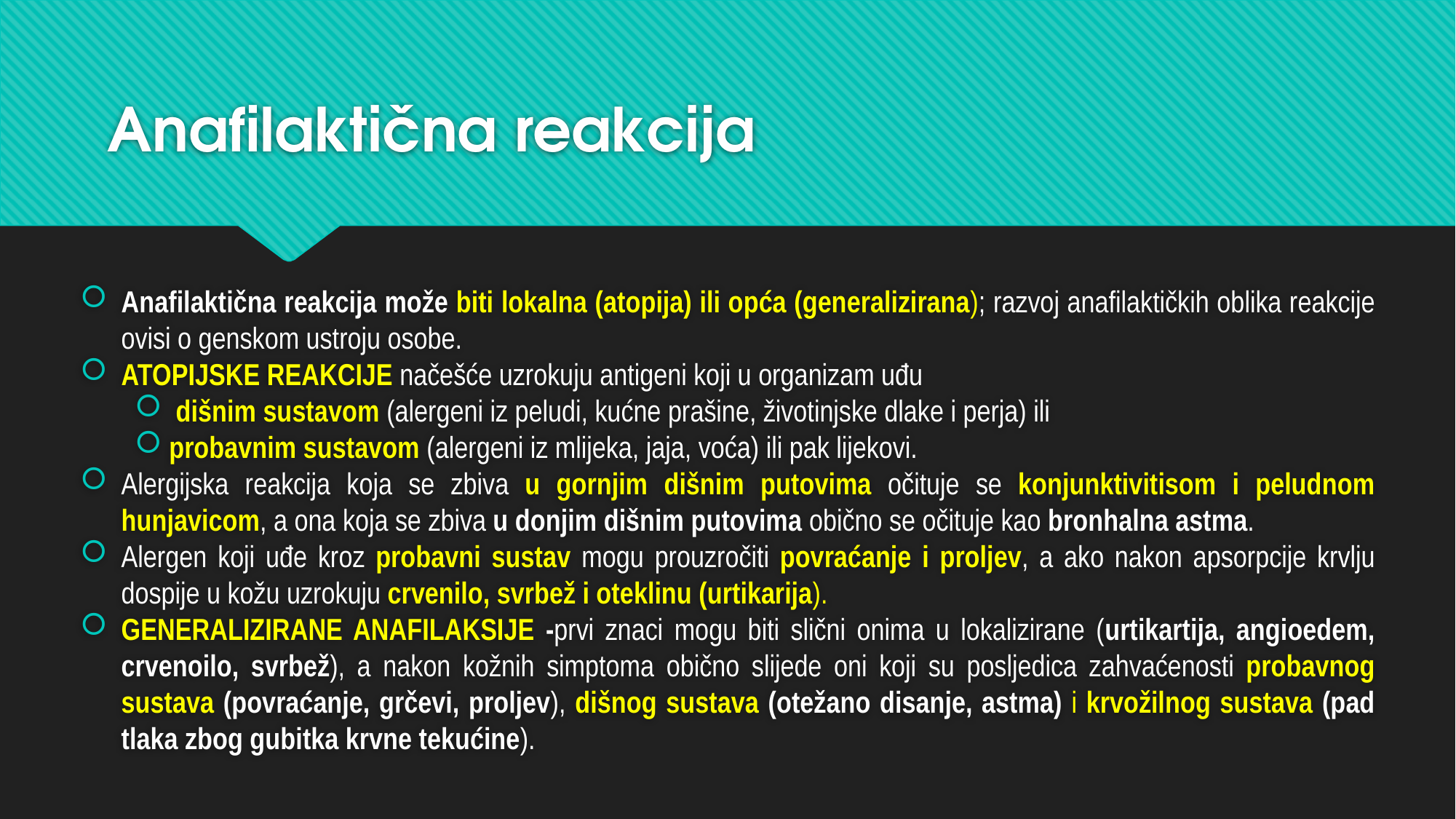

# Anafilaktična reakcija
Anafilaktična reakcija može biti lokalna (atopija) ili opća (generalizirana); razvoj anafilaktičkih oblika reakcije ovisi o genskom ustroju osobe.
ATOPIJSKE REAKCIJE načešće uzrokuju antigeni koji u organizam uđu
 dišnim sustavom (alergeni iz peludi, kućne prašine, životinjske dlake i perja) ili
probavnim sustavom (alergeni iz mlijeka, jaja, voća) ili pak lijekovi.
Alergijska reakcija koja se zbiva u gornjim dišnim putovima očituje se konjunktivitisom i peludnom hunjavicom, a ona koja se zbiva u donjim dišnim putovima obično se očituje kao bronhalna astma.
Alergen koji uđe kroz probavni sustav mogu prouzročiti povraćanje i proljev, a ako nakon apsorpcije krvlju dospije u kožu uzrokuju crvenilo, svrbež i oteklinu (urtikarija).
GENERALIZIRANE ANAFILAKSIJE -prvi znaci mogu biti slični onima u lokalizirane (urtikartija, angioedem, crvenoilo, svrbež), a nakon kožnih simptoma obično slijede oni koji su posljedica zahvaćenosti probavnog sustava (povraćanje, grčevi, proljev), dišnog sustava (otežano disanje, astma) i krvožilnog sustava (pad tlaka zbog gubitka krvne tekućine).